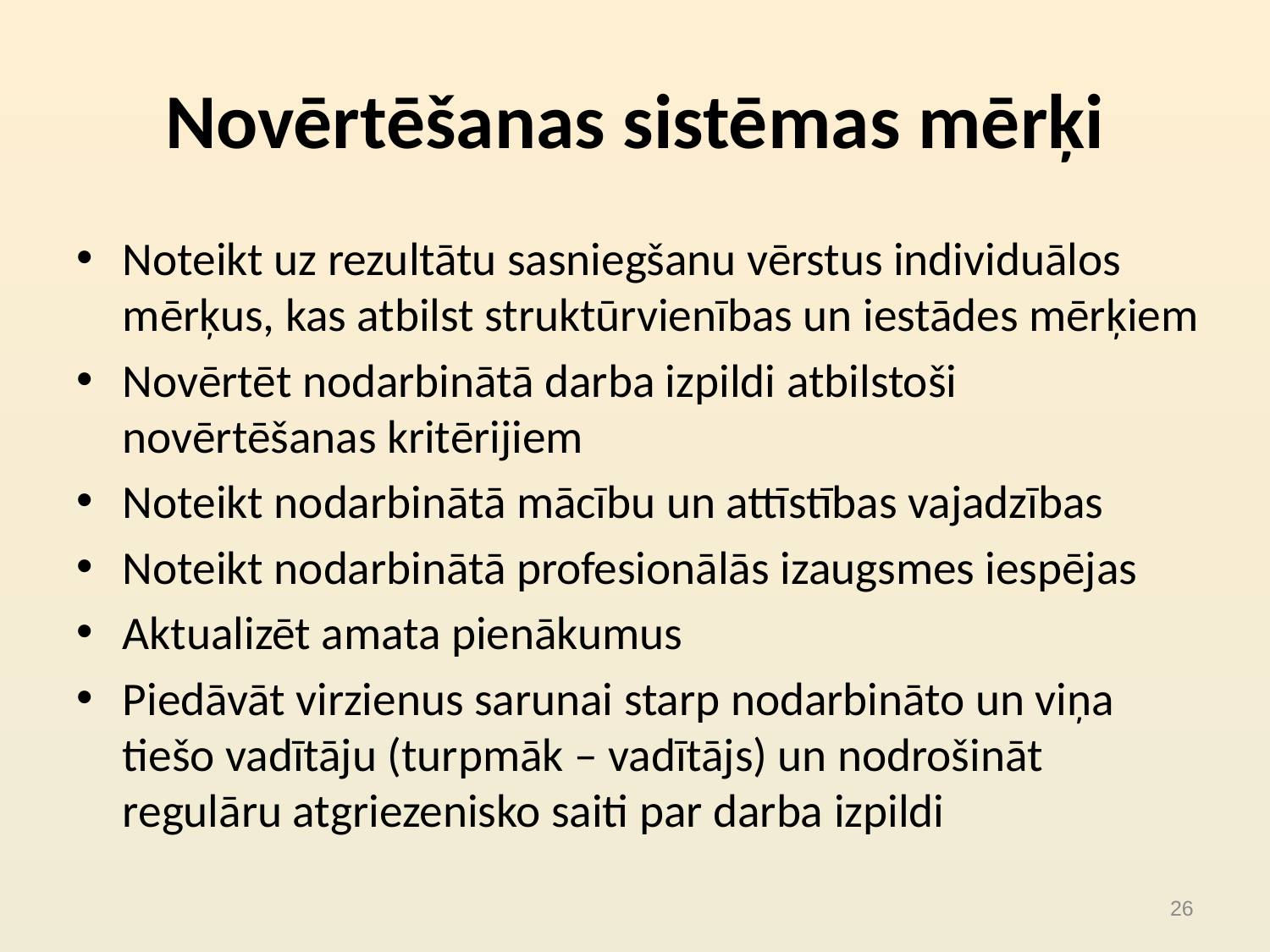

# Novērtēšanas sistēmas mērķi
Noteikt uz rezultātu sasniegšanu vērstus individuālos mērķus, kas atbilst struktūrvienības un iestādes mērķiem
Novērtēt nodarbinātā darba izpildi atbilstoši novērtēšanas kritērijiem
Noteikt nodarbinātā mācību un attīstības vajadzības
Noteikt nodarbinātā profesionālās izaugsmes iespējas
Aktualizēt amata pienākumus
Piedāvāt virzienus sarunai starp nodarbināto un viņa tiešo vadītāju (turpmāk – vadītājs) un nodrošināt regulāru atgriezenisko saiti par darba izpildi

26